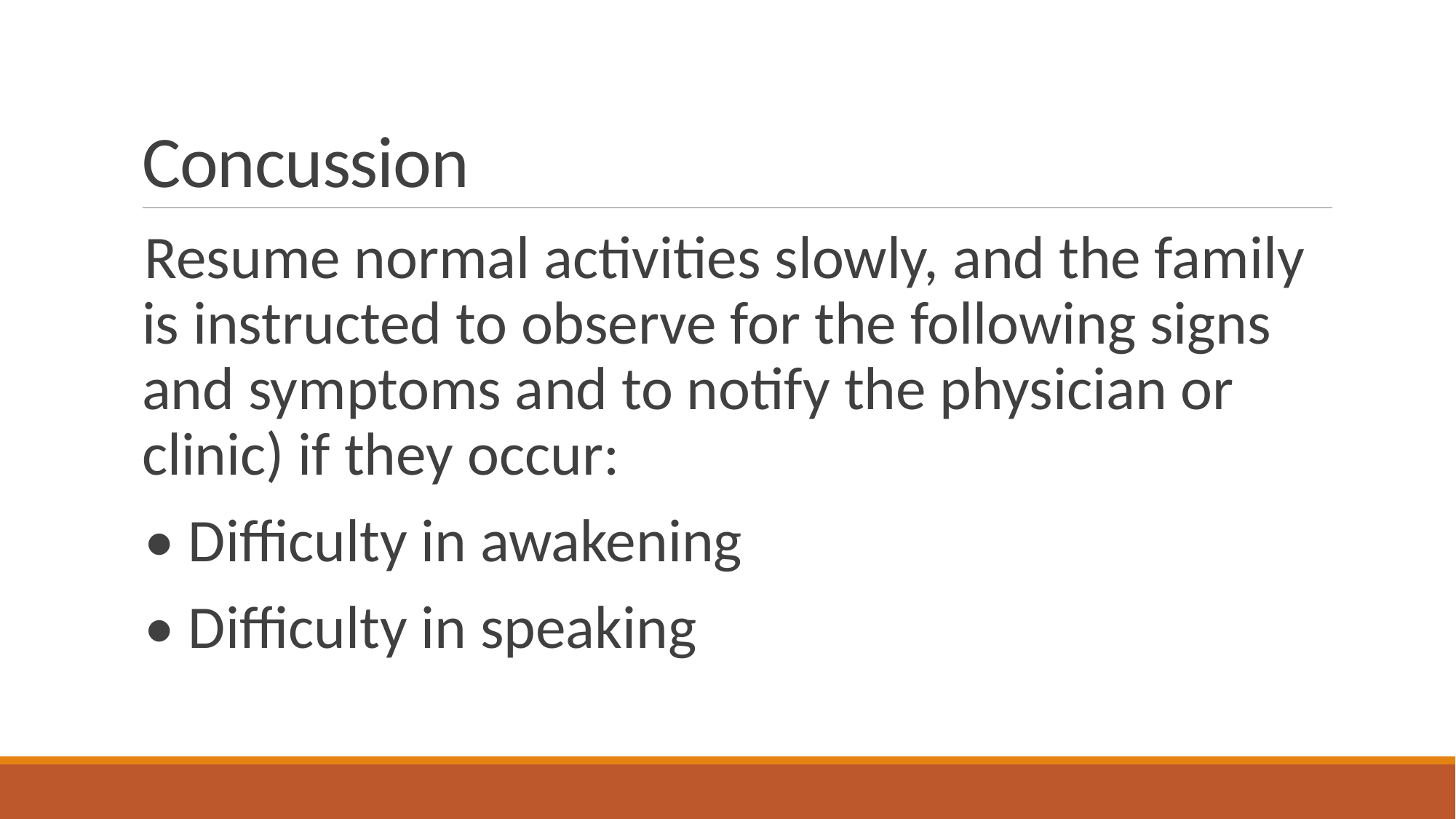

# Concussion
Resume normal activities slowly, and the family is instructed to observe for the following signs and symptoms and to notify the physician or clinic) if they occur:
• Difficulty in awakening
• Difficulty in speaking